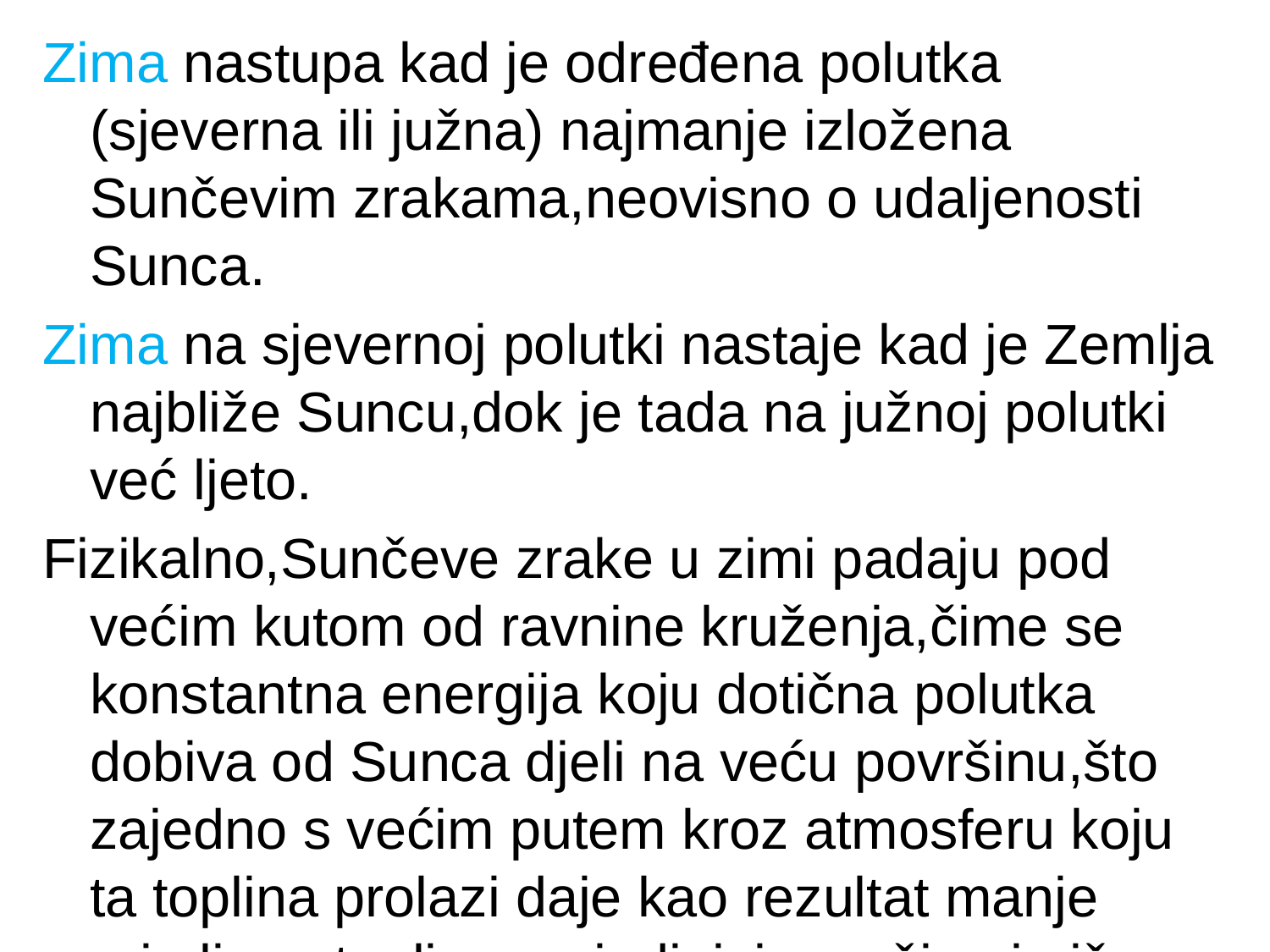

Zima nastupa kad je određena polutka (sjeverna ili južna) najmanje izložena Sunčevim zrakama,neovisno o udaljenosti Sunca.
Zima na sjevernoj polutki nastaje kad je Zemlja najbliže Suncu,dok je tada na južnoj polutki već ljeto.
Fizikalno,Sunčeve zrake u zimi padaju pod većim kutom od ravnine kruženja,čime se konstantna energija koju dotična polutka dobiva od Sunca djeli na veću površinu,što zajedno s većim putem kroz atmosferu koju ta toplina prolazi daje kao rezultat manje primljene topline po jedinici površine i nižu temperaturu,tj.zimu.